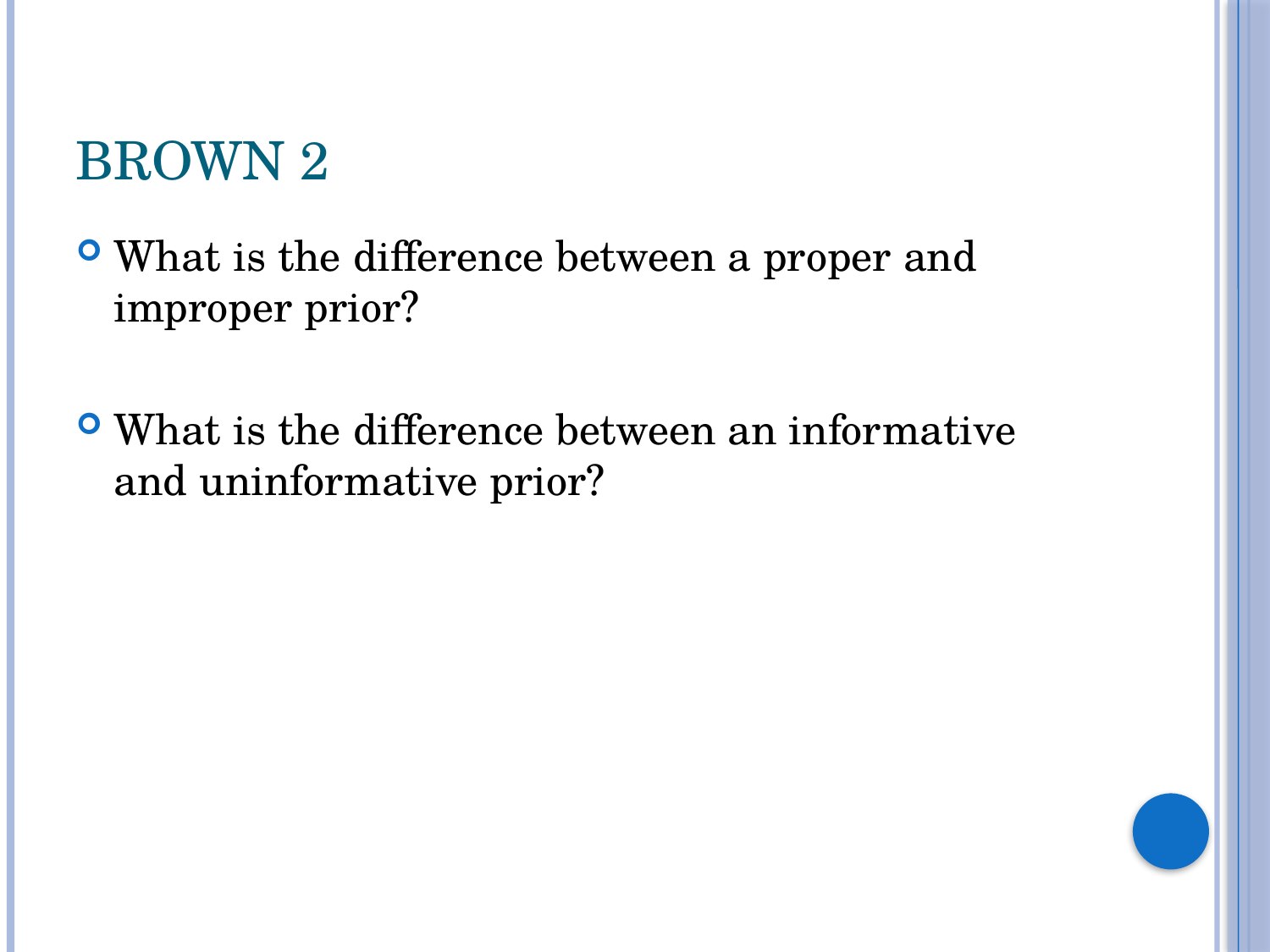

# Brown 2
What is the difference between a proper and improper prior?

What is the difference between an informative and uninformative prior?